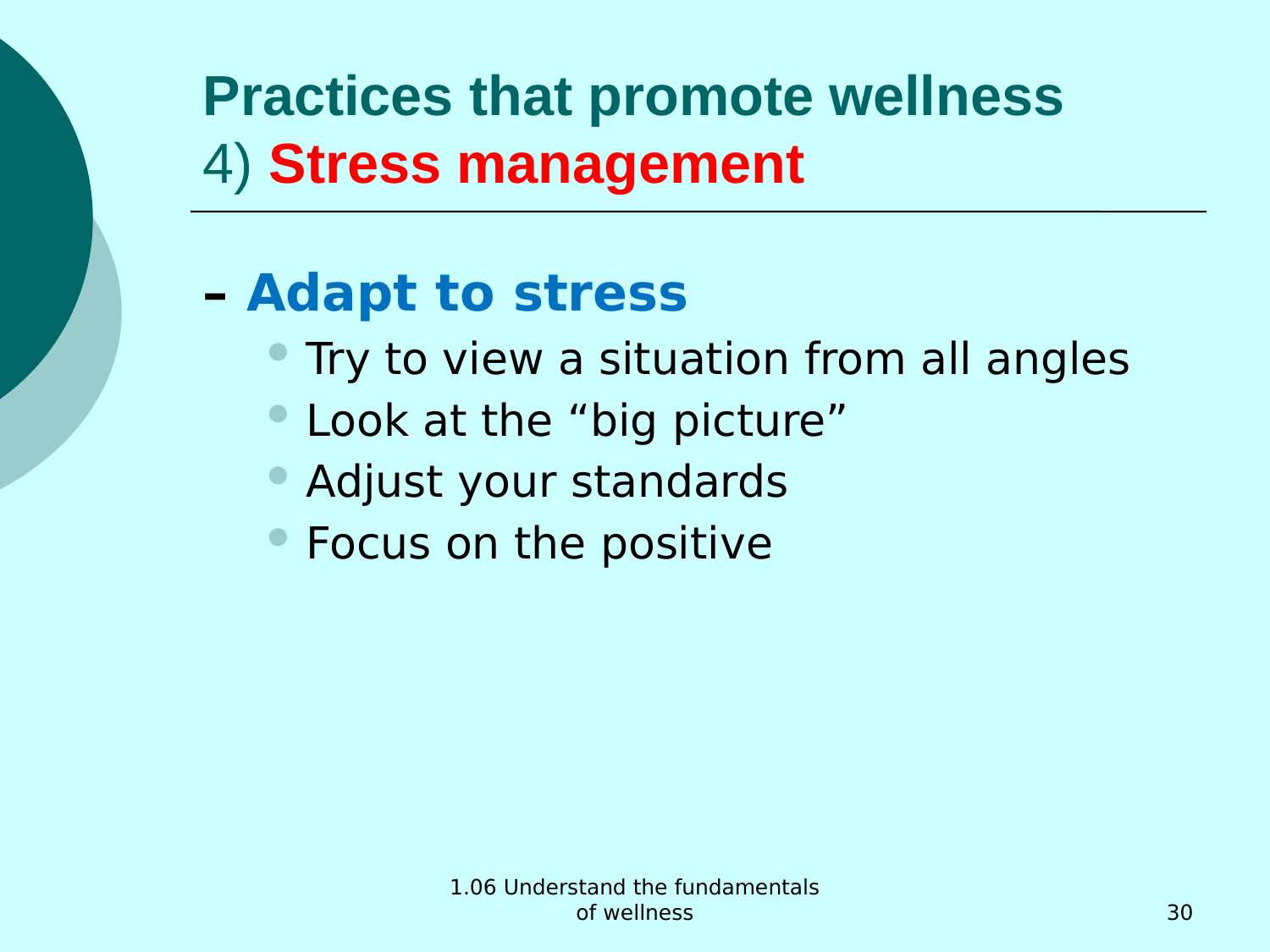

# Practices that promote wellness 4) Stress management
– Adapt to stress
Try to view a situation from all angles
Look at the “big picture”
Adjust your standards
Focus on the positive

1.06 Understand the fundamentals of wellness
30